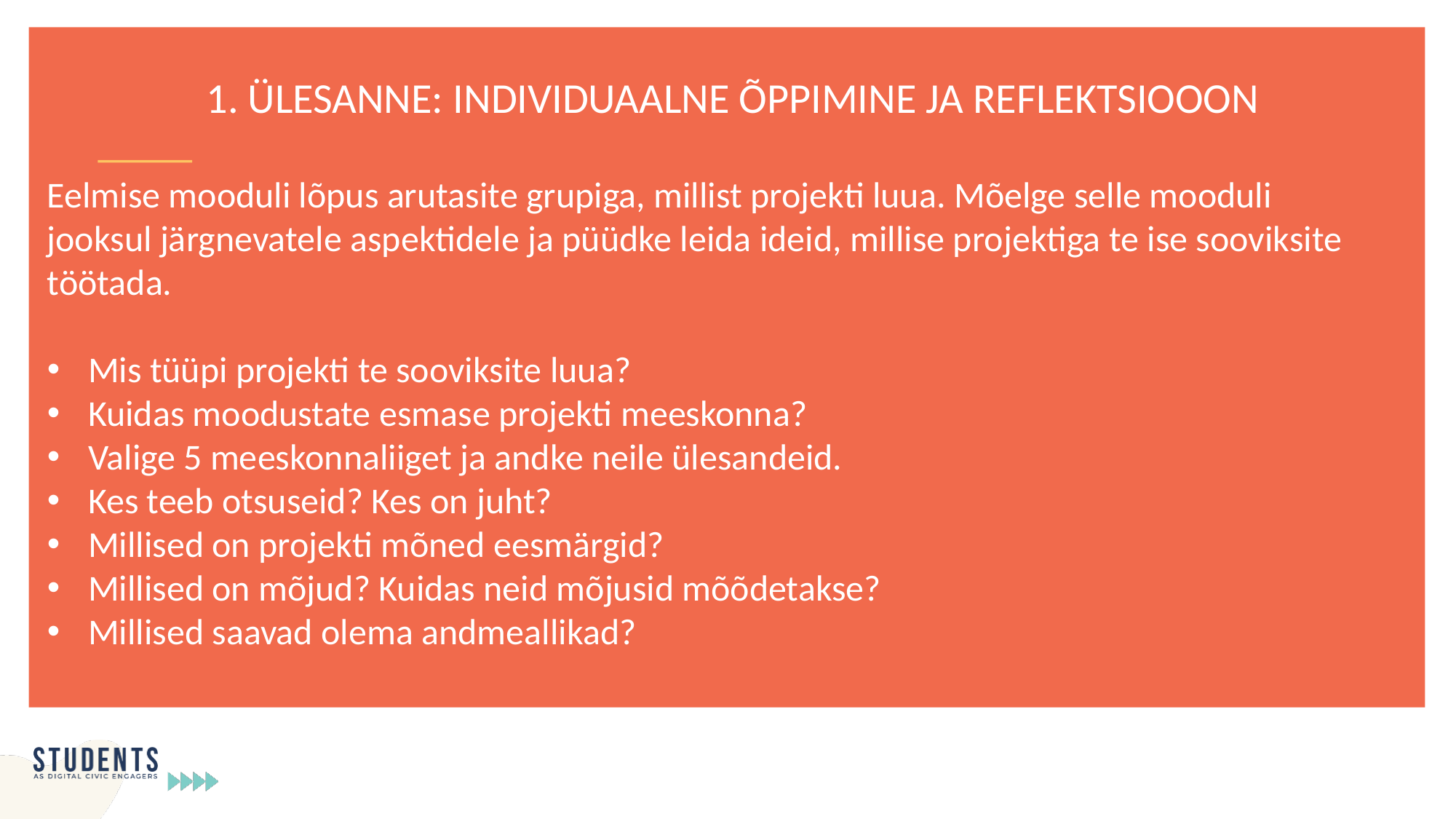

1. ÜLESANNE: INDIVIDUAALNE ÕPPIMINE JA REFLEKTSIOOON
Eelmise mooduli lõpus arutasite grupiga, millist projekti luua. Mõelge selle mooduli jooksul järgnevatele aspektidele ja püüdke leida ideid, millise projektiga te ise sooviksite töötada.

Mis tüüpi projekti te sooviksite luua?
Kuidas moodustate esmase projekti meeskonna?
Valige 5 meeskonnaliiget ja andke neile ülesandeid.
Kes teeb otsuseid? Kes on juht?
Millised on projekti mõned eesmärgid?
Millised on mõjud? Kuidas neid mõjusid mõõdetakse?
Millised saavad olema andmeallikad?